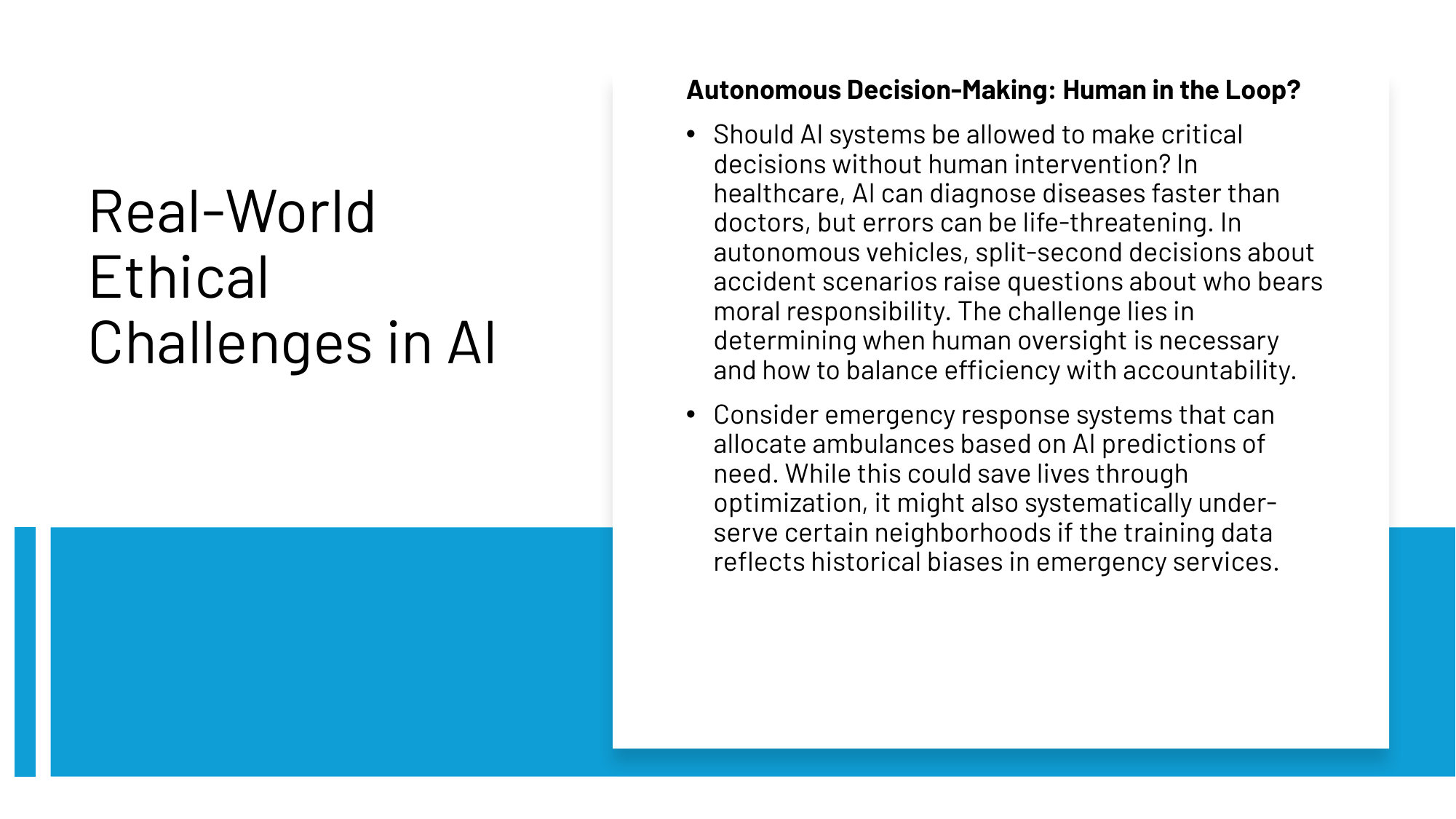

Autonomous Decision-Making: Human in the Loop?
Should AI systems be allowed to make critical decisions without human intervention? In healthcare, AI can diagnose diseases faster than doctors, but errors can be life-threatening. In autonomous vehicles, split-second decisions about accident scenarios raise questions about who bears moral responsibility. The challenge lies in determining when human oversight is necessary and how to balance efficiency with accountability.
Consider emergency response systems that can allocate ambulances based on AI predictions of need. While this could save lives through optimization, it might also systematically under-serve certain neighborhoods if the training data reflects historical biases in emergency services.
# Real-World Ethical Challenges in AI

12